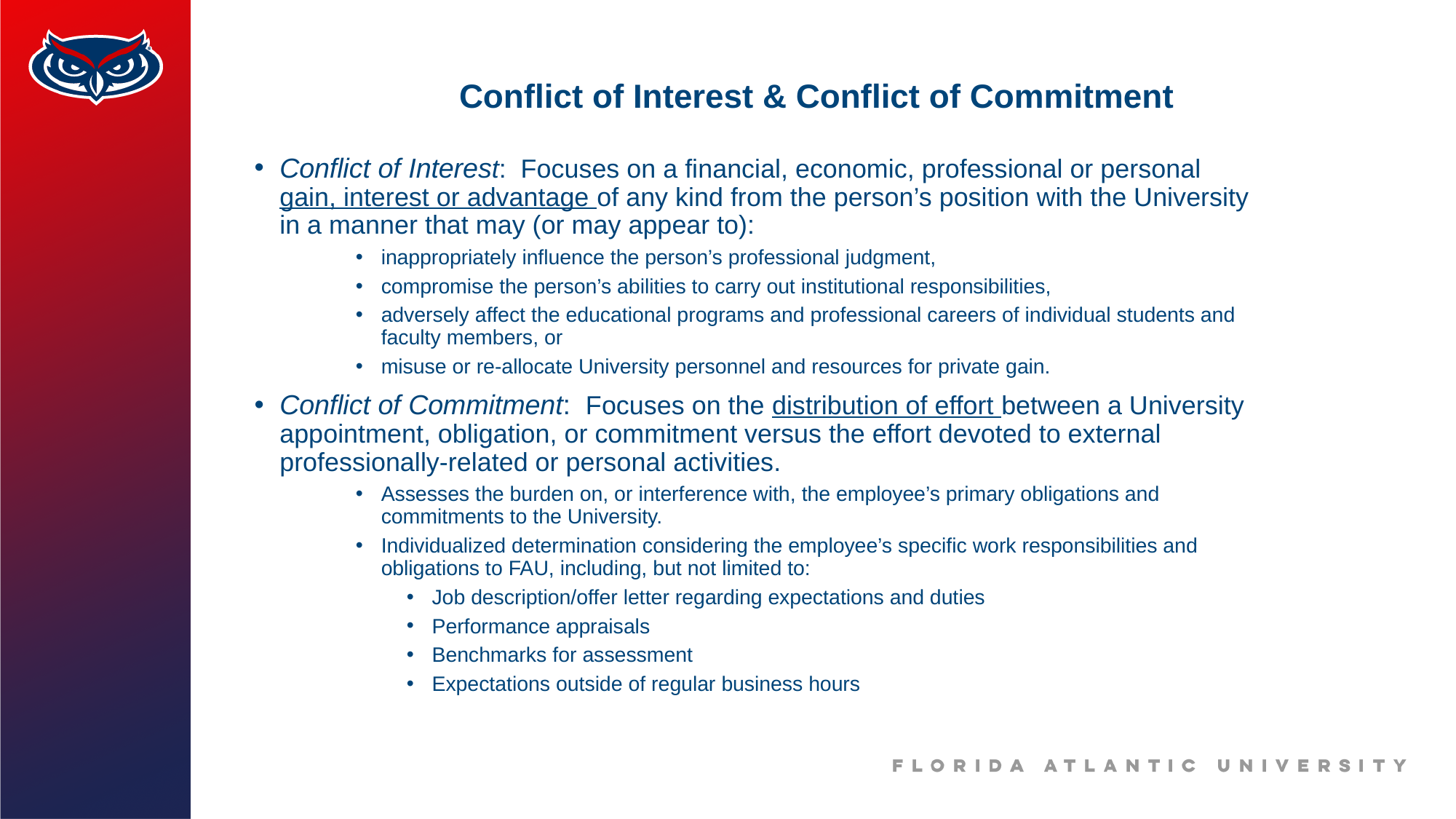

# Conflict of Interest & Conflict of Commitment
Conflict of Interest:  Focuses on a financial, economic, professional or personal gain, interest or advantage of any kind from the person’s position with the University in a manner that may (or may appear to):
inappropriately influence the person’s professional judgment,
compromise the person’s abilities to carry out institutional responsibilities,
adversely affect the educational programs and professional careers of individual students and faculty members, or
misuse or re-allocate University personnel and resources for private gain.
Conflict of Commitment:  Focuses on the distribution of effort between a University appointment, obligation, or commitment versus the effort devoted to external professionally-related or personal activities.
Assesses the burden on, or interference with, the employee’s primary obligations and commitments to the University.
Individualized determination considering the employee’s specific work responsibilities and obligations to FAU, including, but not limited to:
Job description/offer letter regarding expectations and duties
Performance appraisals
Benchmarks for assessment
Expectations outside of regular business hours